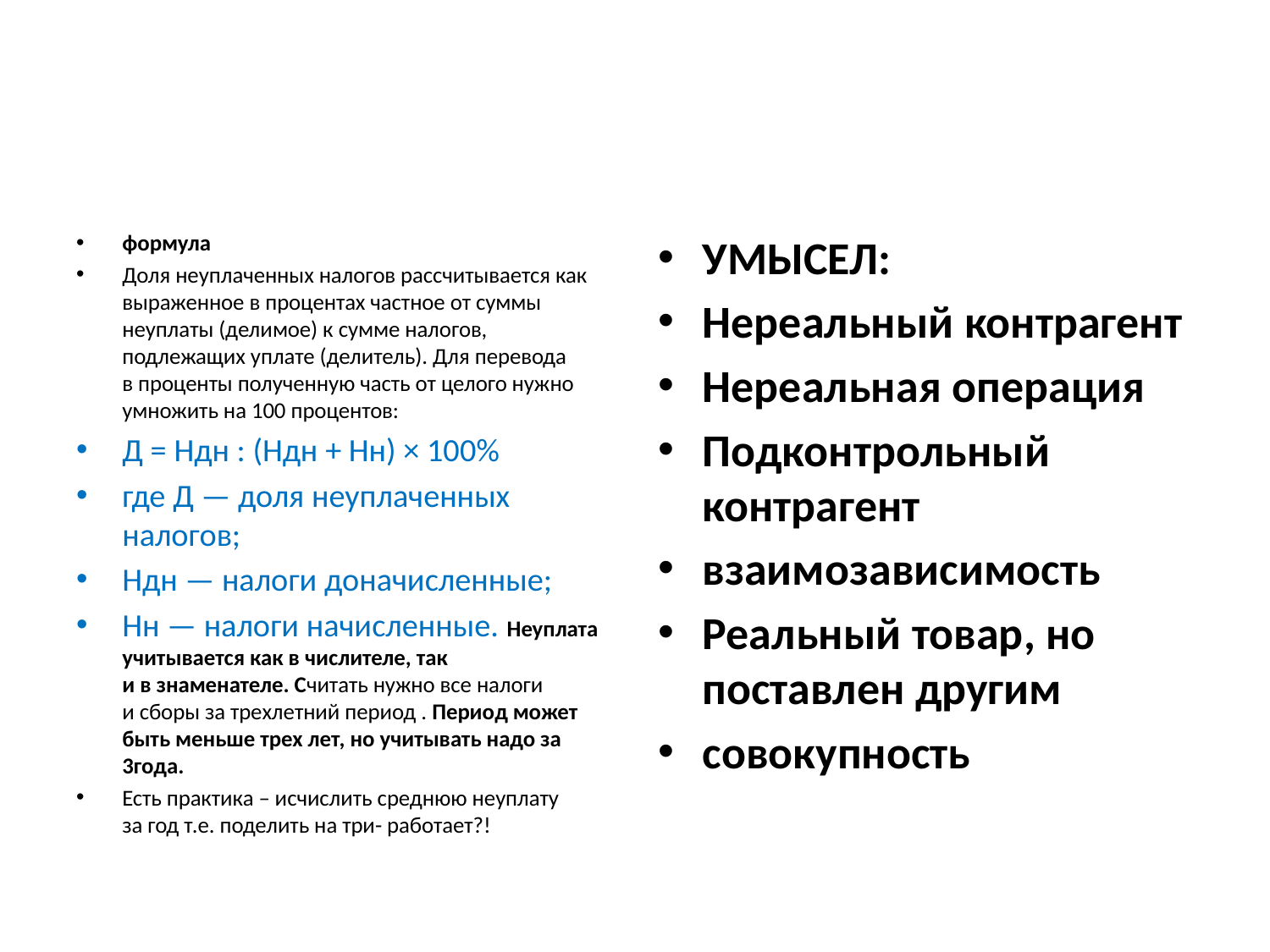

#
формула
Доля неуплаченных налогов рассчитывается как выраженное в процентах частное от суммы неуплаты (делимое) к сумме налогов, подлежащих уплате (делитель). Для перевода в проценты полученную часть от целого нужно умножить на 100 процентов:
Д = Ндн : (Ндн + Нн) × 100%
где Д — доля неуплаченных налогов;
Ндн — налоги доначисленные;
Нн — налоги начисленные. Неуплата учитывается как в числителе, так и в знаменателе. Считать нужно все налоги и сборы за трехлетний период . Период может быть меньше трех лет, но учитывать надо за 3года.
Есть практика – исчислить среднюю неуплату за год т.е. поделить на три- работает?!

УМЫСЕЛ:
Нереальный контрагент
Нереальная операция
Подконтрольный контрагент
взаимозависимость
Реальный товар, но поставлен другим
совокупность